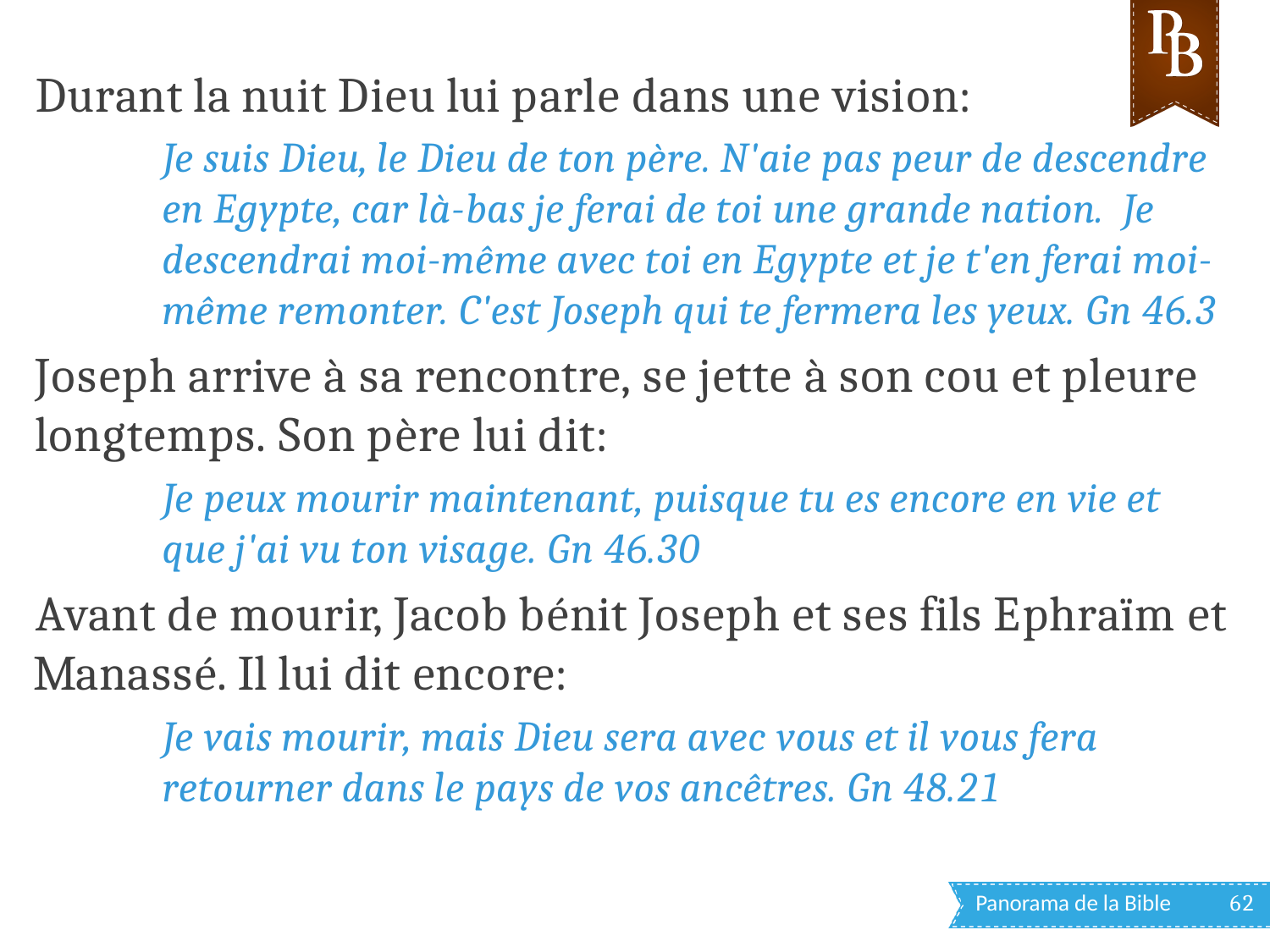

Durant la nuit Dieu lui parle dans une vision:
Je suis Dieu, le Dieu de ton père. N'aie pas peur de descendre en Egypte, car là-bas je ferai de toi une grande nation.  Je descendrai moi-même avec toi en Egypte et je t'en ferai moi-même remonter. C'est Joseph qui te fermera les yeux. Gn 46.3
Joseph arrive à sa rencontre, se jette à son cou et pleure longtemps. Son père lui dit:
Je peux mourir maintenant, puisque tu es encore en vie et que j'ai vu ton visage. Gn 46.30
Avant de mourir, Jacob bénit Joseph et ses fils Ephraïm et Manassé. Il lui dit encore:
Je vais mourir, mais Dieu sera avec vous et il vous fera retourner dans le pays de vos ancêtres. Gn 48.21